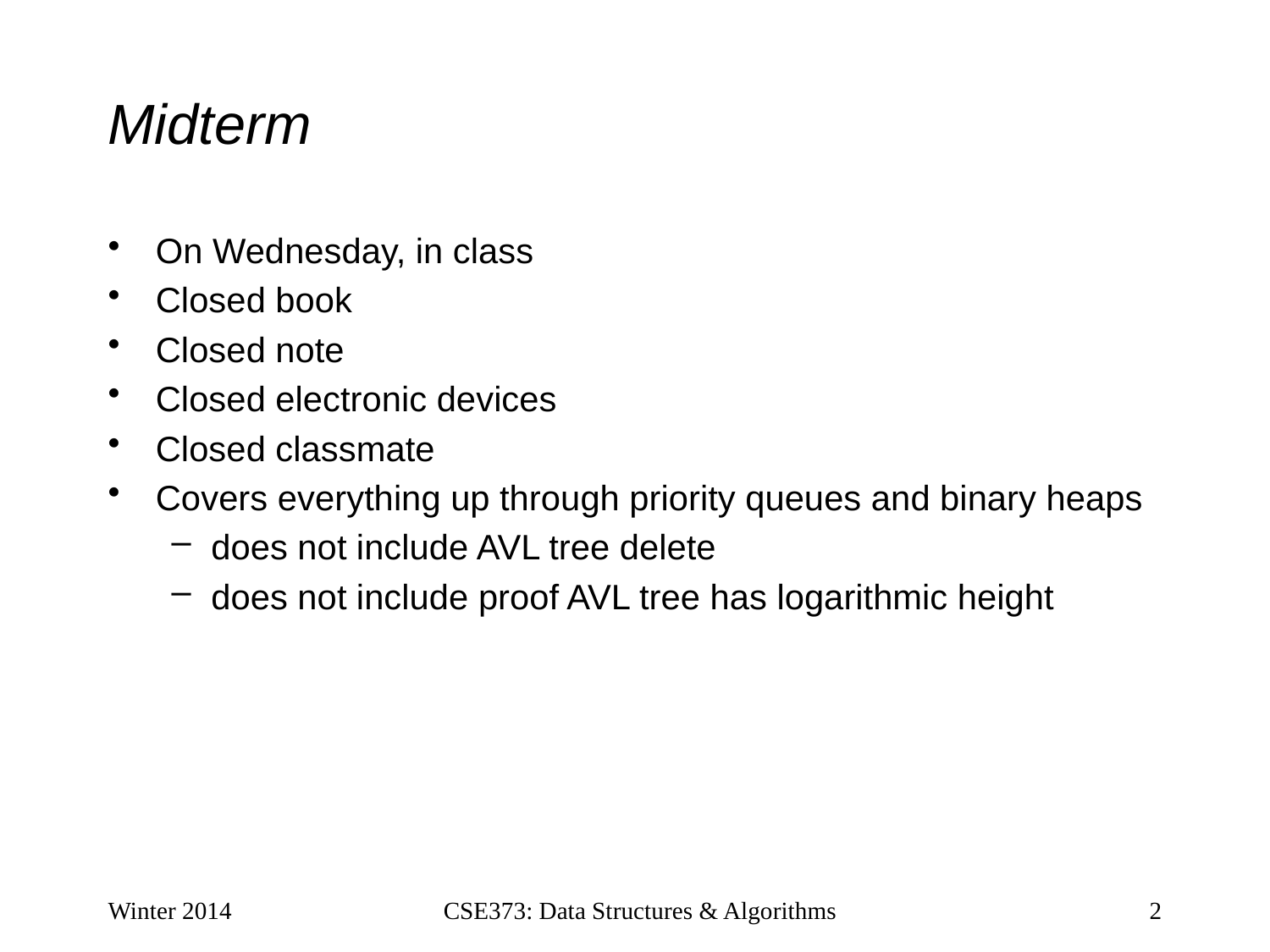

# Midterm
On Wednesday, in class
Closed book
Closed note
Closed electronic devices
Closed classmate
Covers everything up through priority queues and binary heaps
does not include AVL tree delete
does not include proof AVL tree has logarithmic height
Winter 2014
CSE373: Data Structures & Algorithms
2